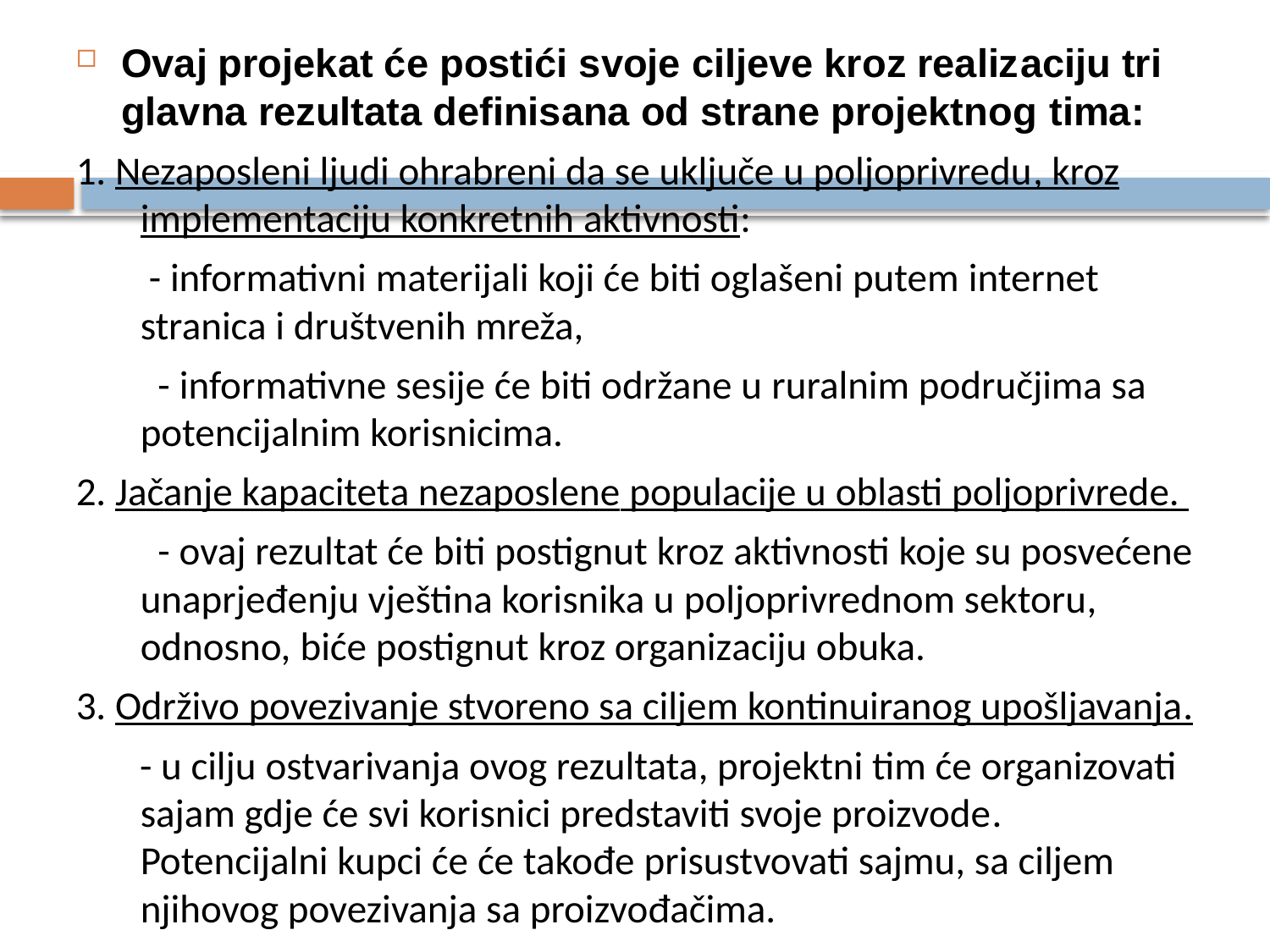

Ovaj projekat će postići svoje ciljeve kroz realizaciju tri glavna rezultata definisana od strane projektnog tima:
1. Nezaposleni ljudi ohrabreni da se uključe u poljoprivredu, kroz implementaciju konkretnih aktivnosti:
        - informativni materijali koji će biti oglašeni putem internet        stranica i društvenih mreža,
         - informativne sesije će biti održane u ruralnim područjima sa potencijalnim korisnicima.
2. Jačanje kapaciteta nezaposlene populacije u oblasti poljoprivrede.
         - ovaj rezultat će biti postignut kroz aktivnosti koje su posvećene unaprjeđenju vještina korisnika u poljoprivrednom sektoru, odnosno, biće postignut kroz organizaciju obuka.
3. Održivo povezivanje stvoreno sa ciljem kontinuiranog upošljavanja.
       - u cilju ostvarivanja ovog rezultata, projektni tim će organizovati sajam gdje će svi korisnici predstaviti svoje proizvode. Potencijalni kupci će će takođe prisustvovati sajmu, sa ciljem njihovog povezivanja sa proizvođačima.